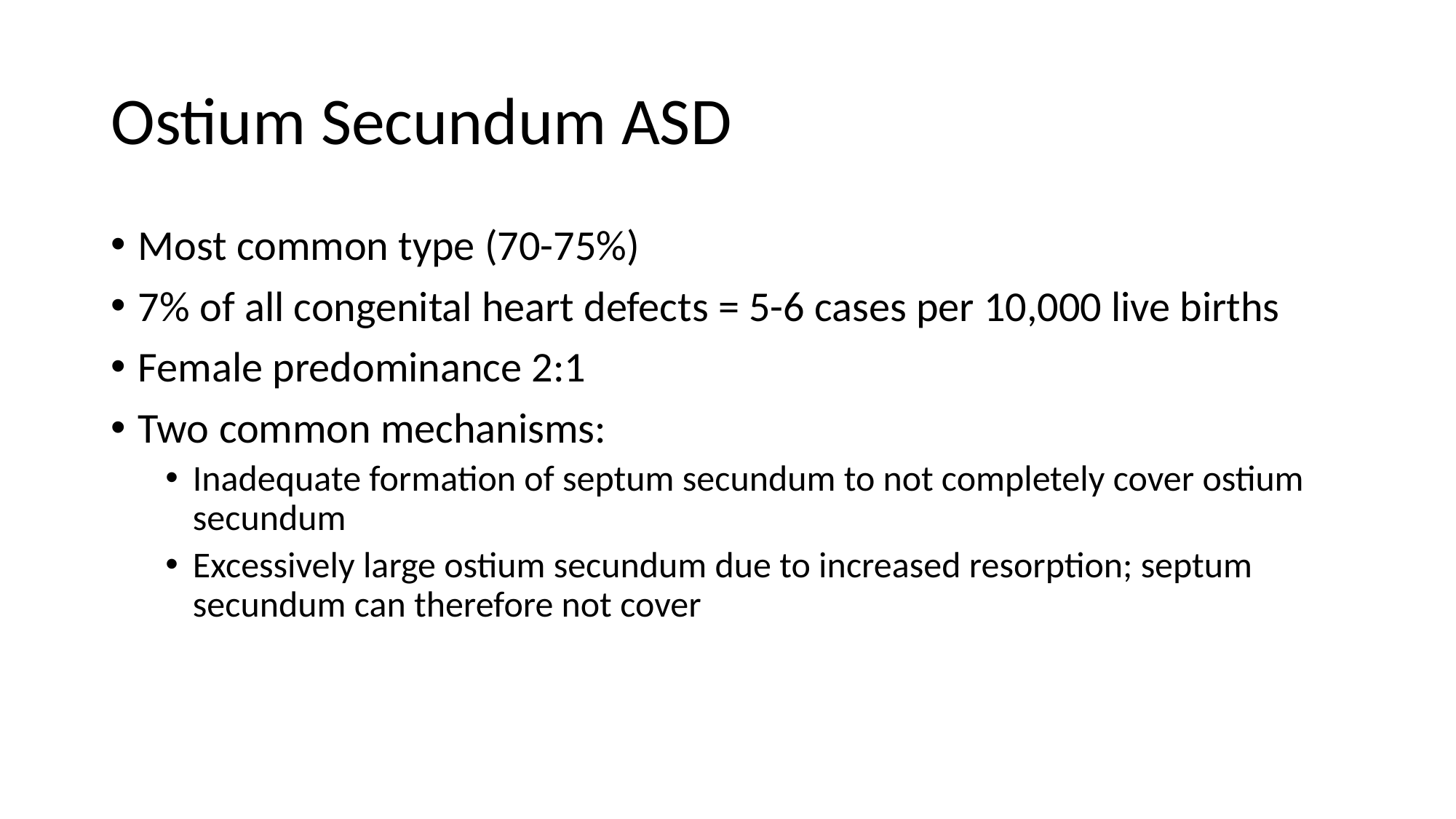

# Ostium Secundum ASD
Most common type (70-75%)
7% of all congenital heart defects = 5-6 cases per 10,000 live births
Female predominance 2:1
Two common mechanisms:
Inadequate formation of septum secundum to not completely cover ostium secundum
Excessively large ostium secundum due to increased resorption; septum secundum can therefore not cover